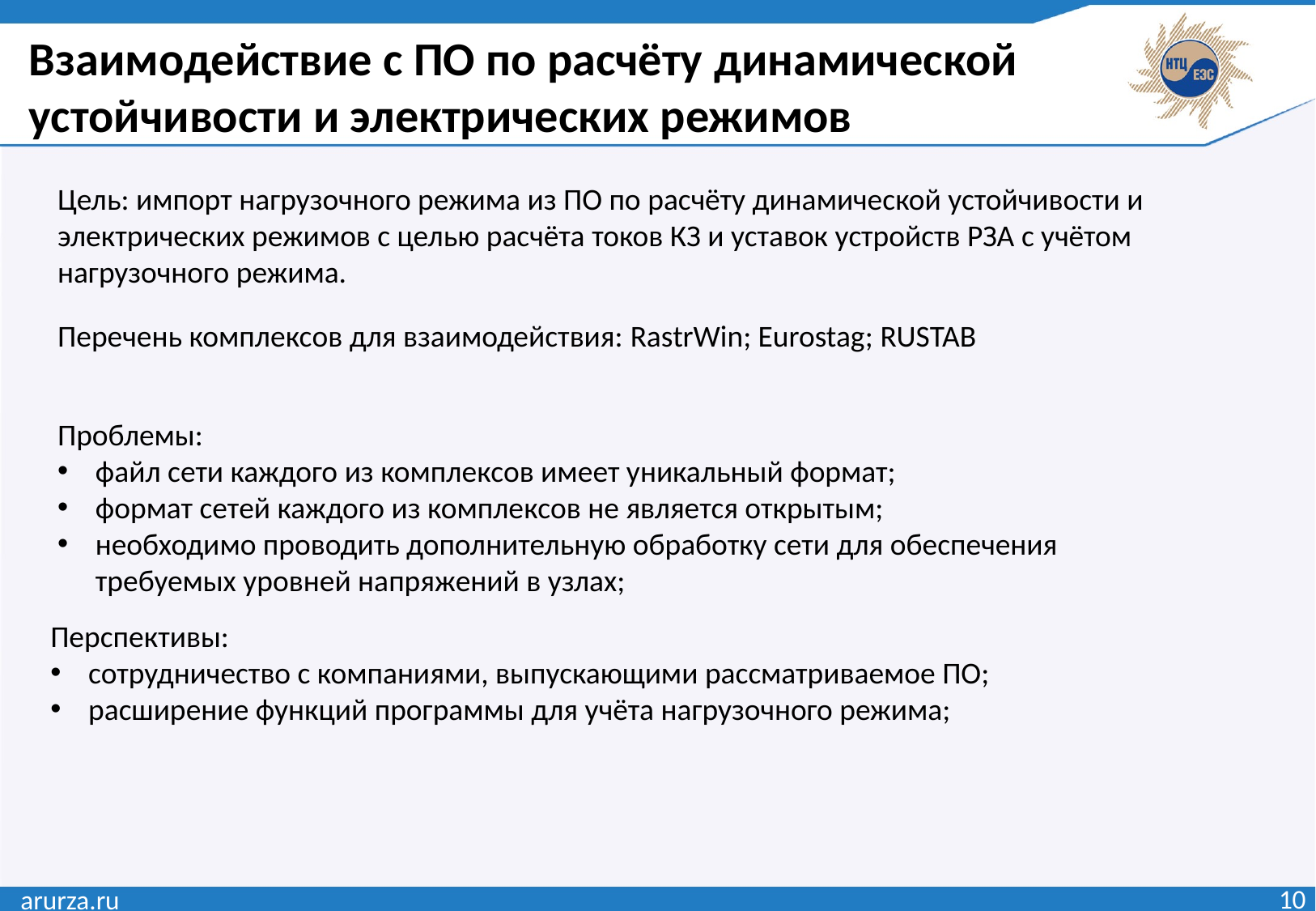

Взаимодействие с ПО по расчёту динамической устойчивости и электрических режимов
Цель: импорт нагрузочного режима из ПО по расчёту динамической устойчивости и электрических режимов с целью расчёта токов КЗ и уставок устройств РЗА с учётом нагрузочного режима.
Перечень комплексов для взаимодействия: RastrWin; Eurostag; RUSTAB
Проблемы:
файл сети каждого из комплексов имеет уникальный формат;
формат сетей каждого из комплексов не является открытым;
необходимо проводить дополнительную обработку сети для обеспечения требуемых уровней напряжений в узлах;

Перспективы:
сотрудничество с компаниями, выпускающими рассматриваемое ПО;
расширение функций программы для учёта нагрузочного режима;

arurza.ru
10